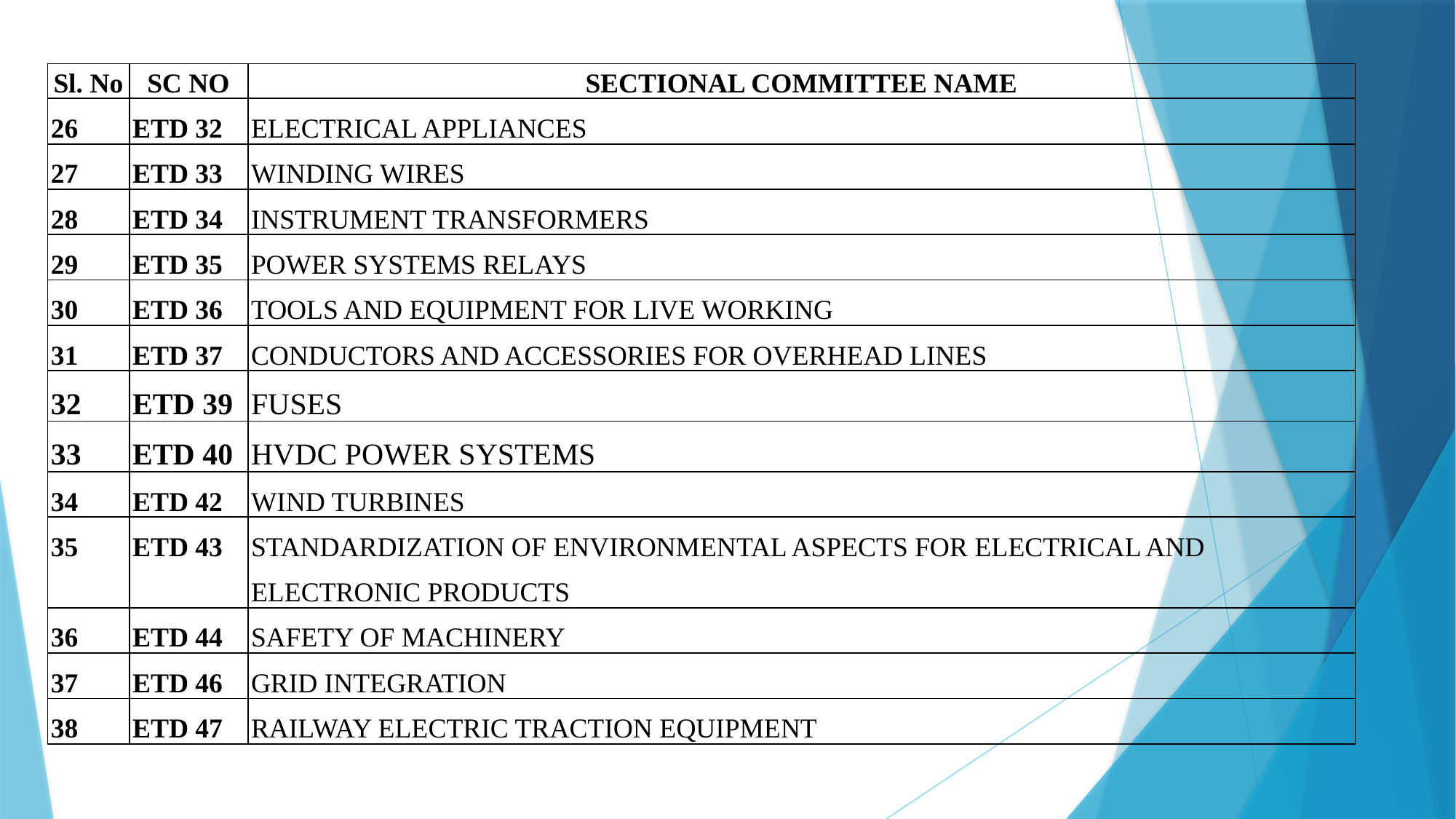

| Sl. No | SC NO | SECTIONAL COMMITTEE NAME |
| --- | --- | --- |
| 26 | ETD 32 | ELECTRICAL APPLIANCES |
| 27 | ETD 33 | WINDING WIRES |
| 28 | ETD 34 | INSTRUMENT TRANSFORMERS |
| 29 | ETD 35 | POWER SYSTEMS RELAYS |
| 30 | ETD 36 | TOOLS AND EQUIPMENT FOR LIVE WORKING |
| 31 | ETD 37 | CONDUCTORS AND ACCESSORIES FOR OVERHEAD LINES |
| 32 | ETD 39 | FUSES |
| 33 | ETD 40 | HVDC POWER SYSTEMS |
| 34 | ETD 42 | WIND TURBINES |
| 35 | ETD 43 | STANDARDIZATION OF ENVIRONMENTAL ASPECTS FOR ELECTRICAL AND ELECTRONIC PRODUCTS |
| 36 | ETD 44 | SAFETY OF MACHINERY |
| 37 | ETD 46 | GRID INTEGRATION |
| 38 | ETD 47 | RAILWAY ELECTRIC TRACTION EQUIPMENT |